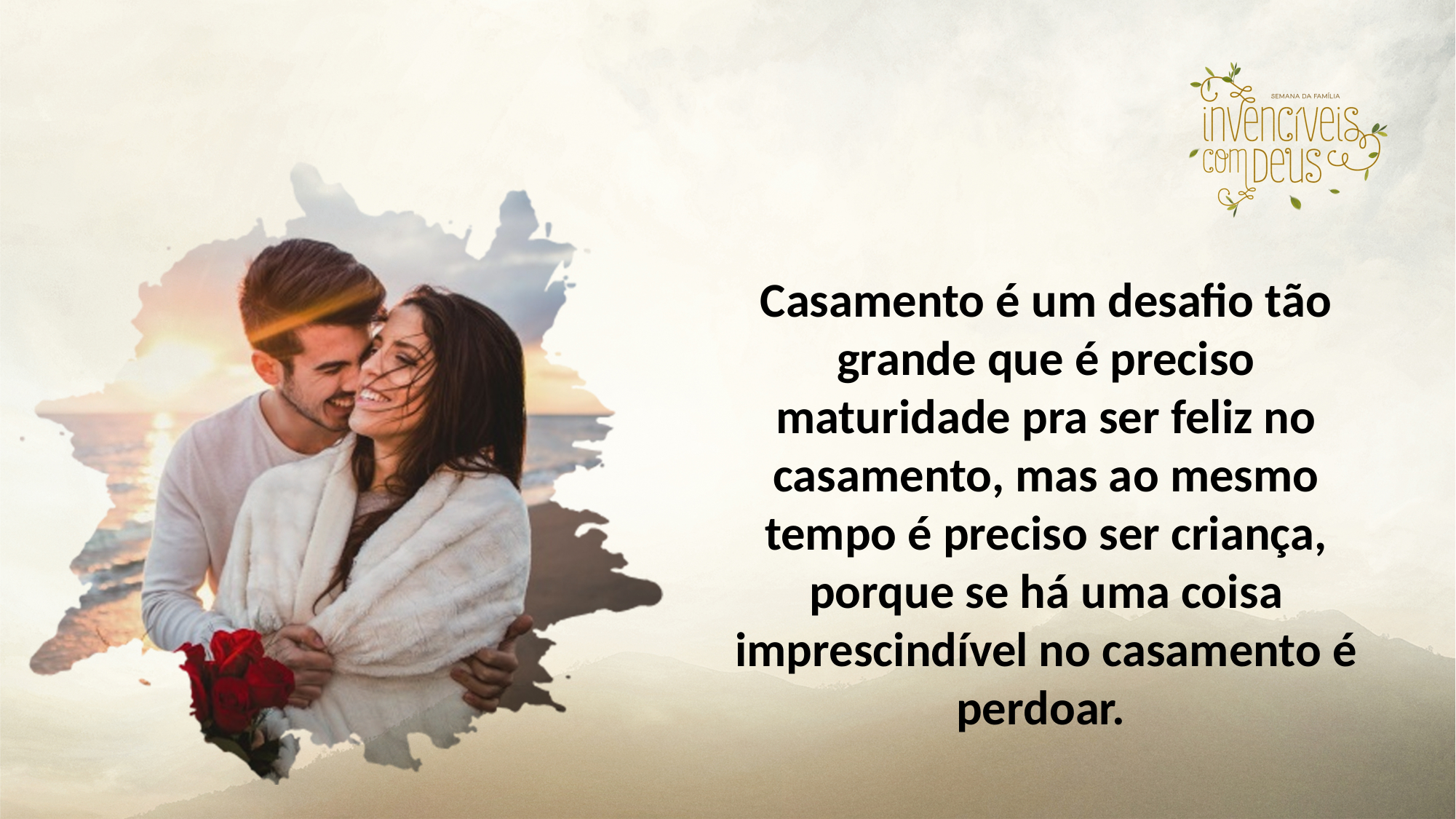

Casamento é um desafio tão grande que é preciso maturidade pra ser feliz no casamento, mas ao mesmo tempo é preciso ser criança, porque se há uma coisa imprescindível no casamento é perdoar.